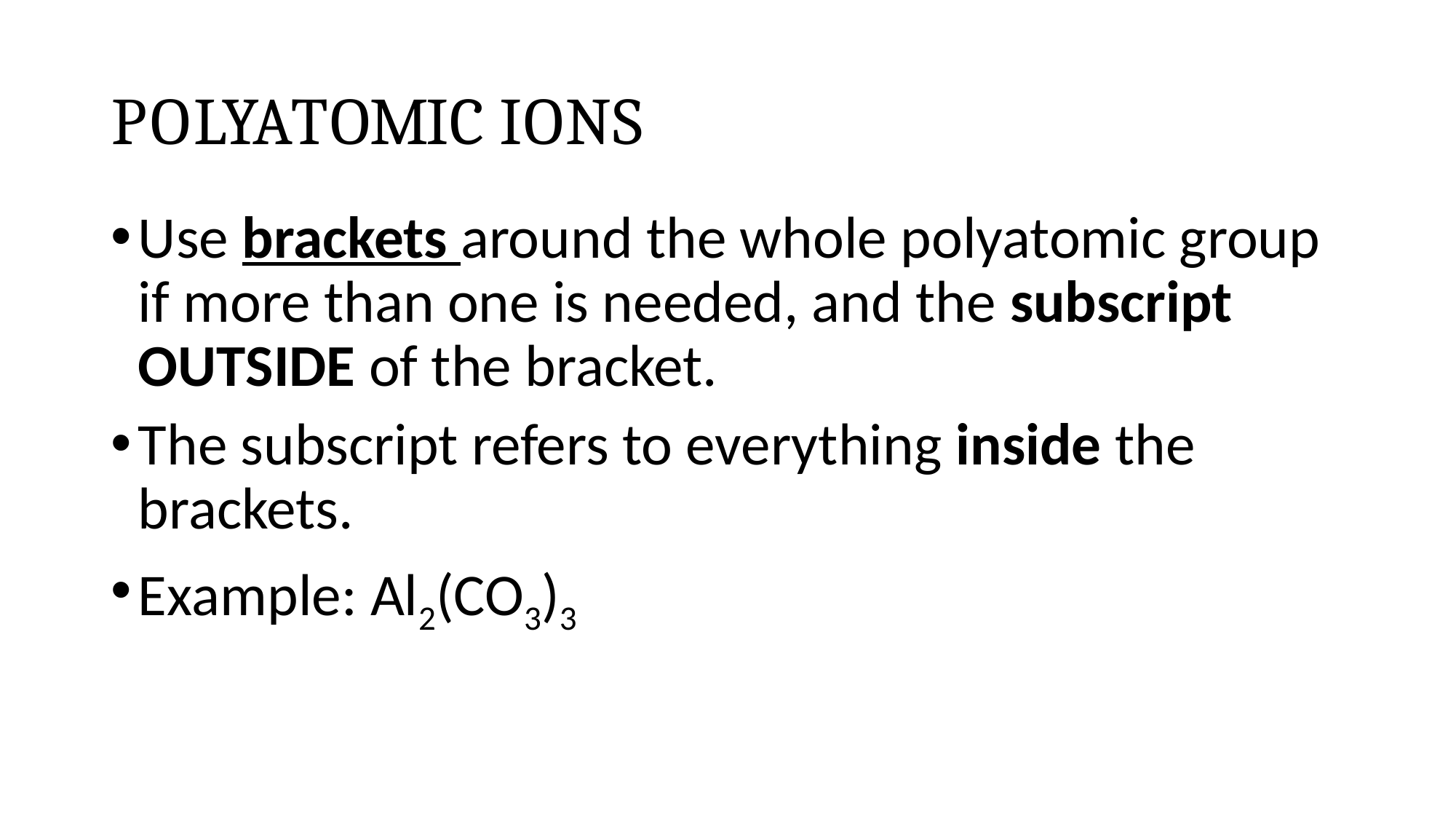

# POLYATOMIC IONS
Use brackets around the whole polyatomic group if more than one is needed, and the subscript  OUTSIDE of the bracket.
The subscript refers to everything inside the brackets.
Example: Al2(CO3)3